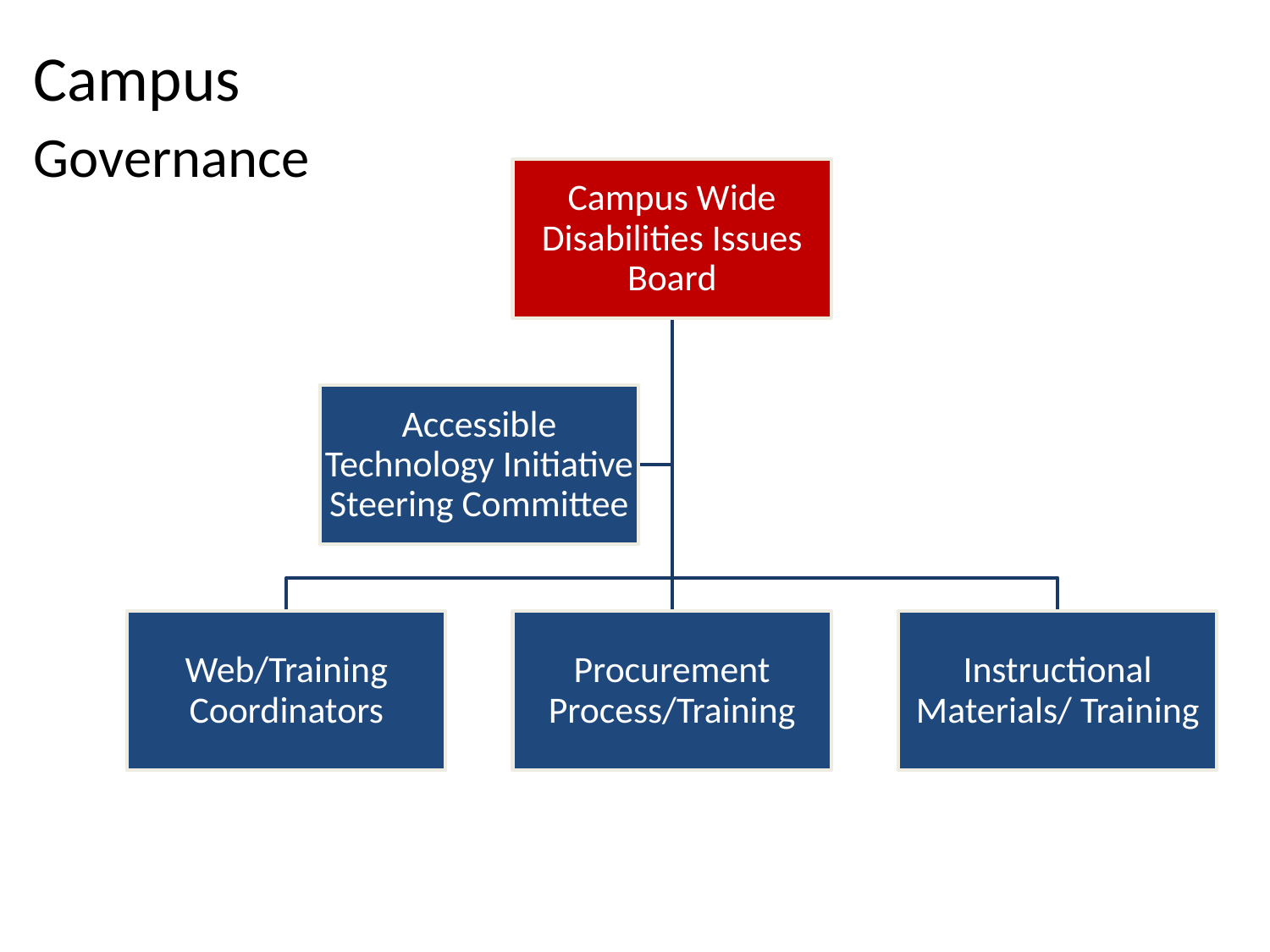

Campus
Governance
Campus Wide Disabilities Issues Board
Web/Training Coordinators
Procurement Process/Training
Instructional Materials/ Training
Accessible Technology Initiative Steering Committee